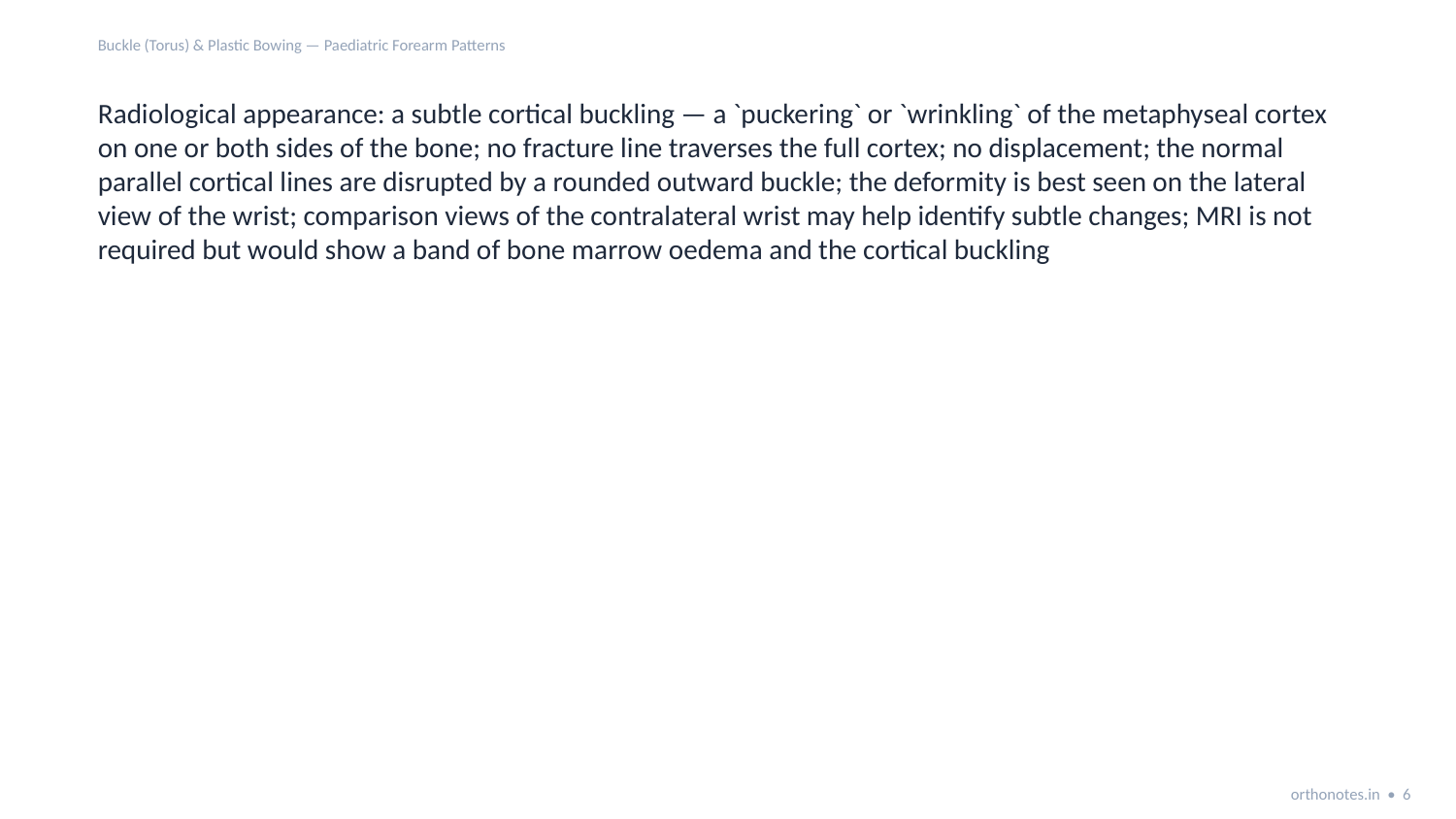

Buckle (Torus) & Plastic Bowing — Paediatric Forearm Patterns
Radiological appearance: a subtle cortical buckling — a `puckering` or `wrinkling` of the metaphyseal cortex on one or both sides of the bone; no fracture line traverses the full cortex; no displacement; the normal parallel cortical lines are disrupted by a rounded outward buckle; the deformity is best seen on the lateral view of the wrist; comparison views of the contralateral wrist may help identify subtle changes; MRI is not required but would show a band of bone marrow oedema and the cortical buckling
orthonotes.in  •  6